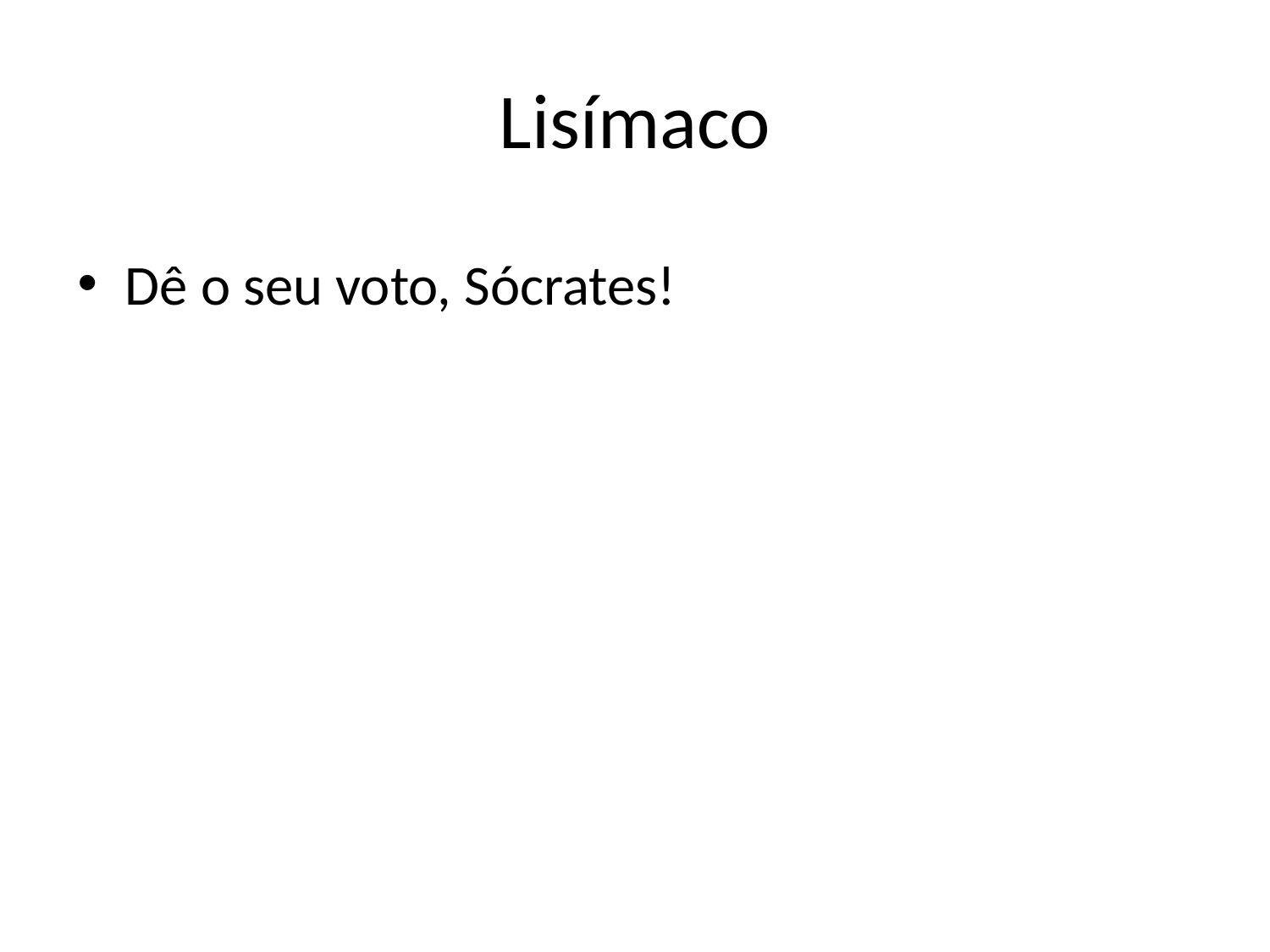

Dê o seu voto, Sócrates!

# Lisímaco